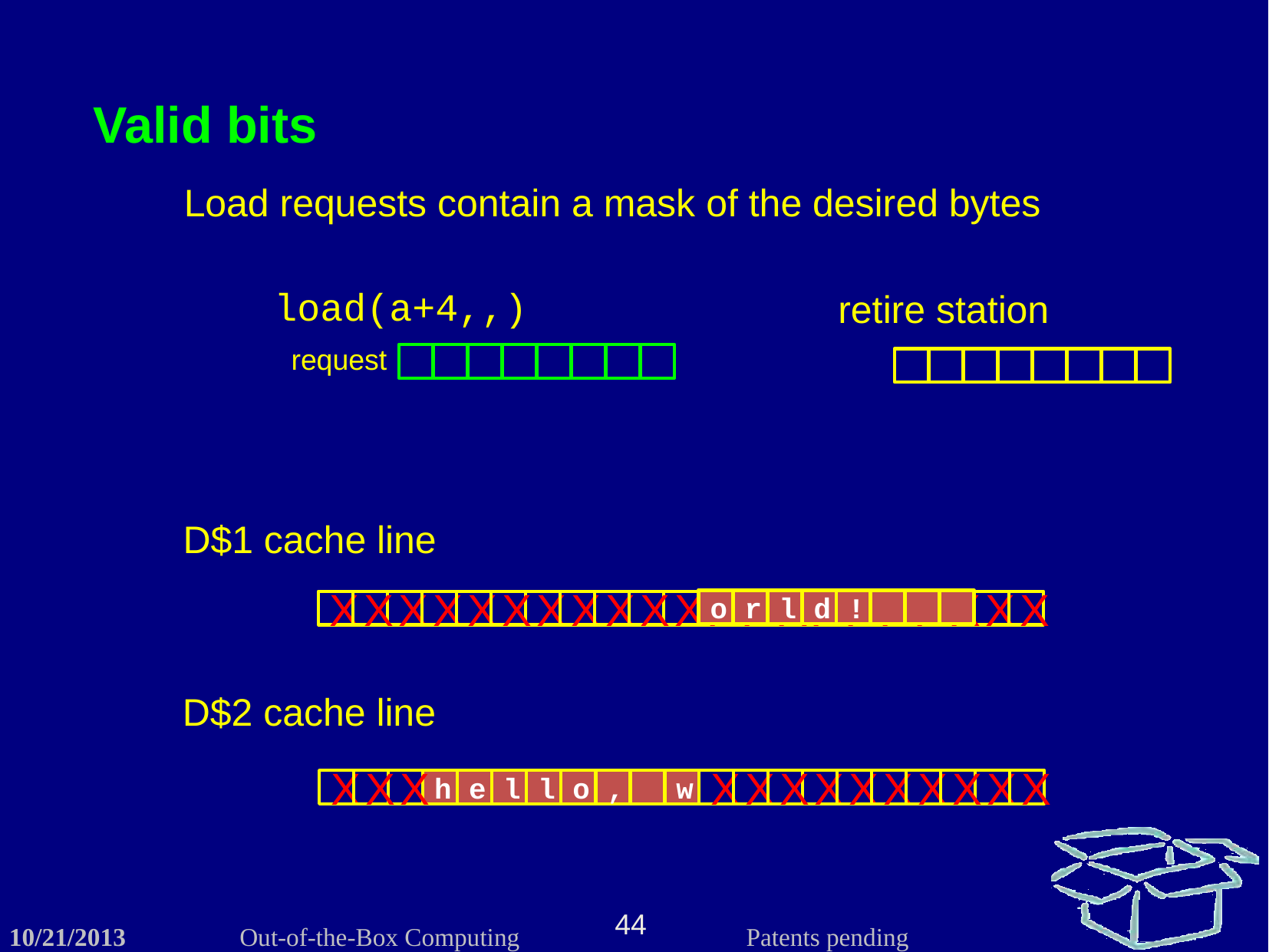

Valid bits
Load requests contain a mask of the desired bytes
load(a+4,,)
retire station
request

D$1 cache line
o
r
l
d
!

o
r
l
d
X
X
X
X
X
X
X
X
X
X
X
X
X
X
X
X
X
X
X
X
X
D$2 cache line
X
X
X
X
X
X
X
X
X
X
X
X
X

h
e
l
l
o
,

w